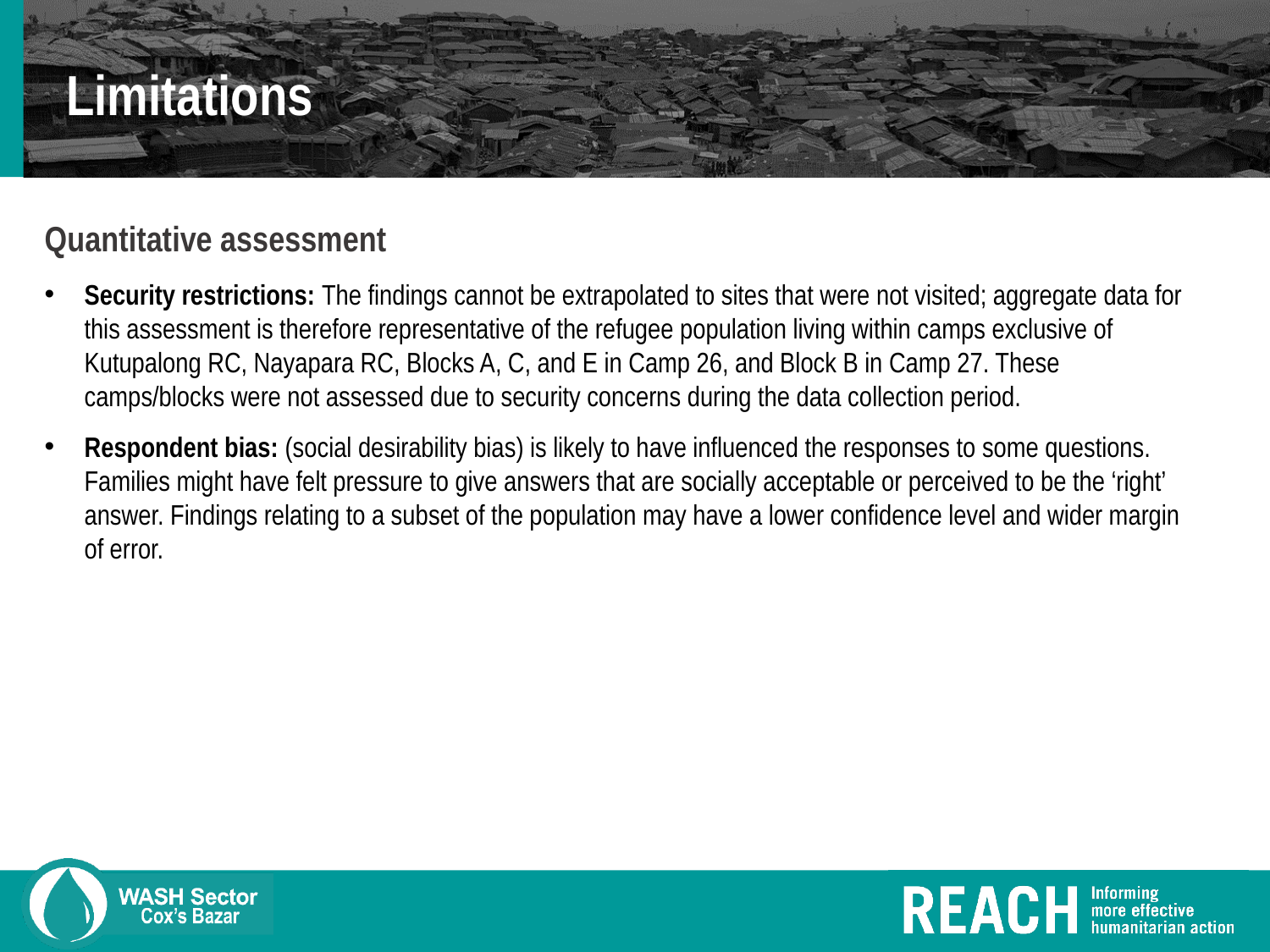

# Limitations
Quantitative assessment
Security restrictions: The findings cannot be extrapolated to sites that were not visited; aggregate data for this assessment is therefore representative of the refugee population living within camps exclusive of Kutupalong RC, Nayapara RC, Blocks A, C, and E in Camp 26, and Block B in Camp 27. These camps/blocks were not assessed due to security concerns during the data collection period.
Respondent bias: (social desirability bias) is likely to have influenced the responses to some questions. Families might have felt pressure to give answers that are socially acceptable or perceived to be the ‘right’ answer. Findings relating to a subset of the population may have a lower confidence level and wider margin of error.